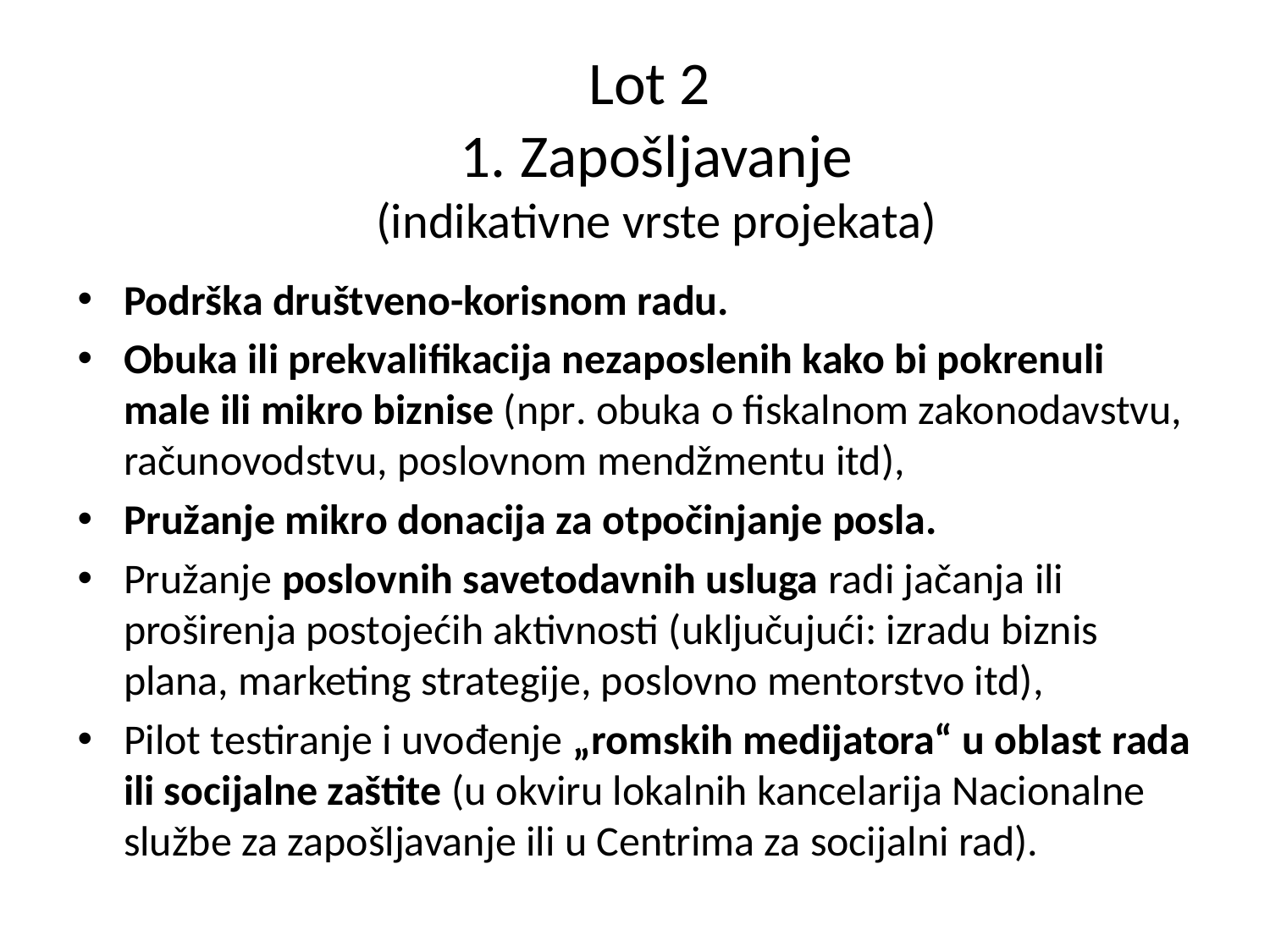

# Lot 2 1. Zapošljavanje (indikativne vrste projekata)
Podrška društveno-korisnom radu.
Obuka ili prekvalifikacija nezaposlenih kako bi pokrenuli male ili mikro biznise (npr. obuka o fiskalnom zakonodavstvu, računovodstvu, poslovnom mendžmentu itd),
Pružanje mikro donacija za otpočinjanje posla.
Pružanje poslovnih savetodavnih usluga radi jačanja ili proširenja postojećih aktivnosti (uključujući: izradu biznis plana, marketing strategije, poslovno mentorstvo itd),
Pilot testiranje i uvođenje „romskih medijatora“ u oblast rada ili socijalne zaštite (u okviru lokalnih kancelarija Nacionalne službe za zapošljavanje ili u Centrima za socijalni rad).